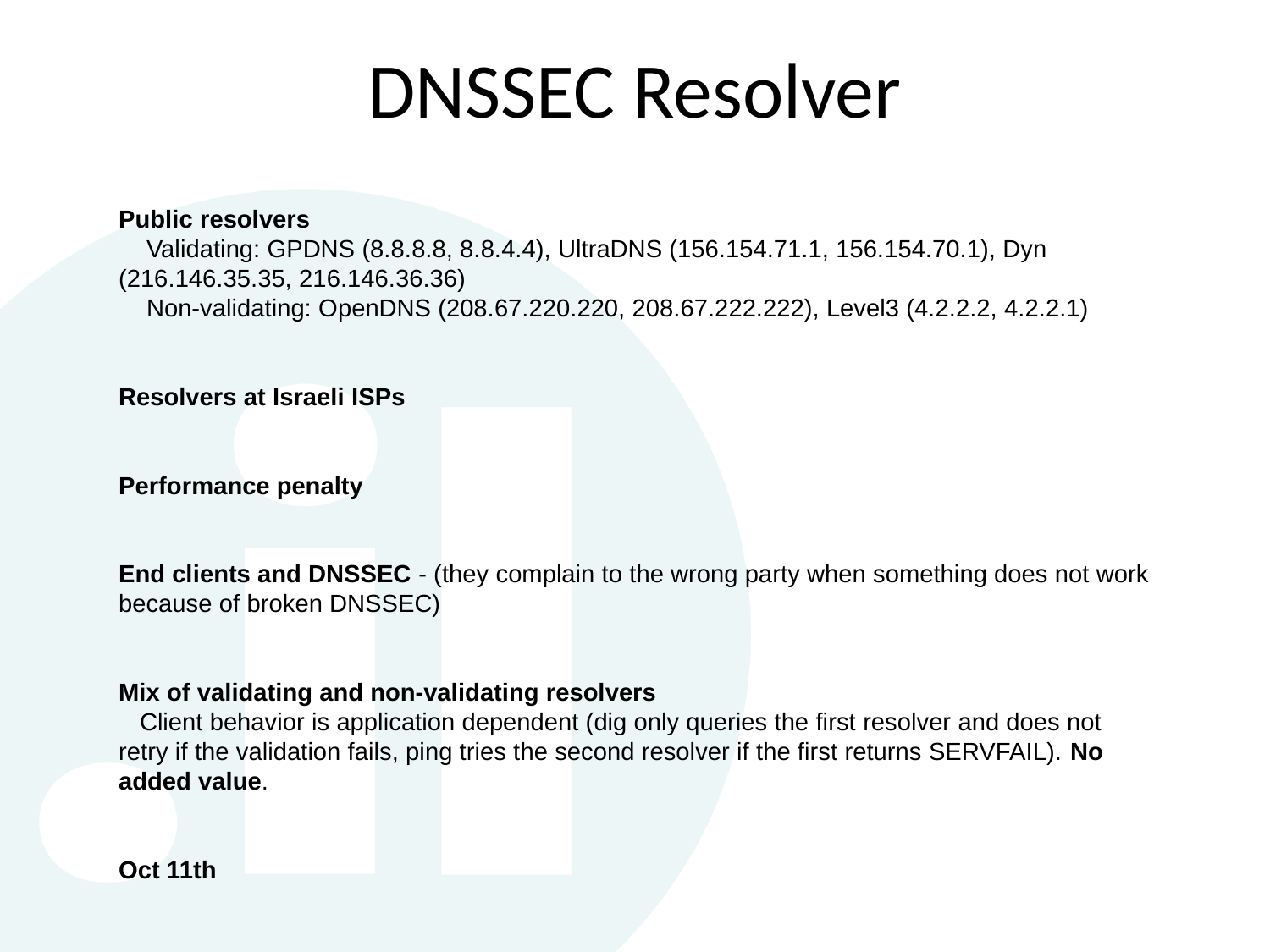

# DNSSEC Resolver
Public resolvers
    Validating: GPDNS (8.8.8.8, 8.8.4.4), UltraDNS (156.154.71.1, 156.154.70.1), Dyn  (216.146.35.35, 216.146.36.36)
    Non-validating: OpenDNS (208.67.220.220, 208.67.222.222), Level3 (4.2.2.2, 4.2.2.1)

Resolvers at Israeli ISPs

Performance penalty

End clients and DNSSEC - (they complain to the wrong party when something does not work because of broken DNSSEC)

Mix of validating and non-validating resolvers
   Client behavior is application dependent (dig only queries the first resolver and does not retry if the validation fails, ping tries the second resolver if the first returns SERVFAIL). No added value.

Oct 11th